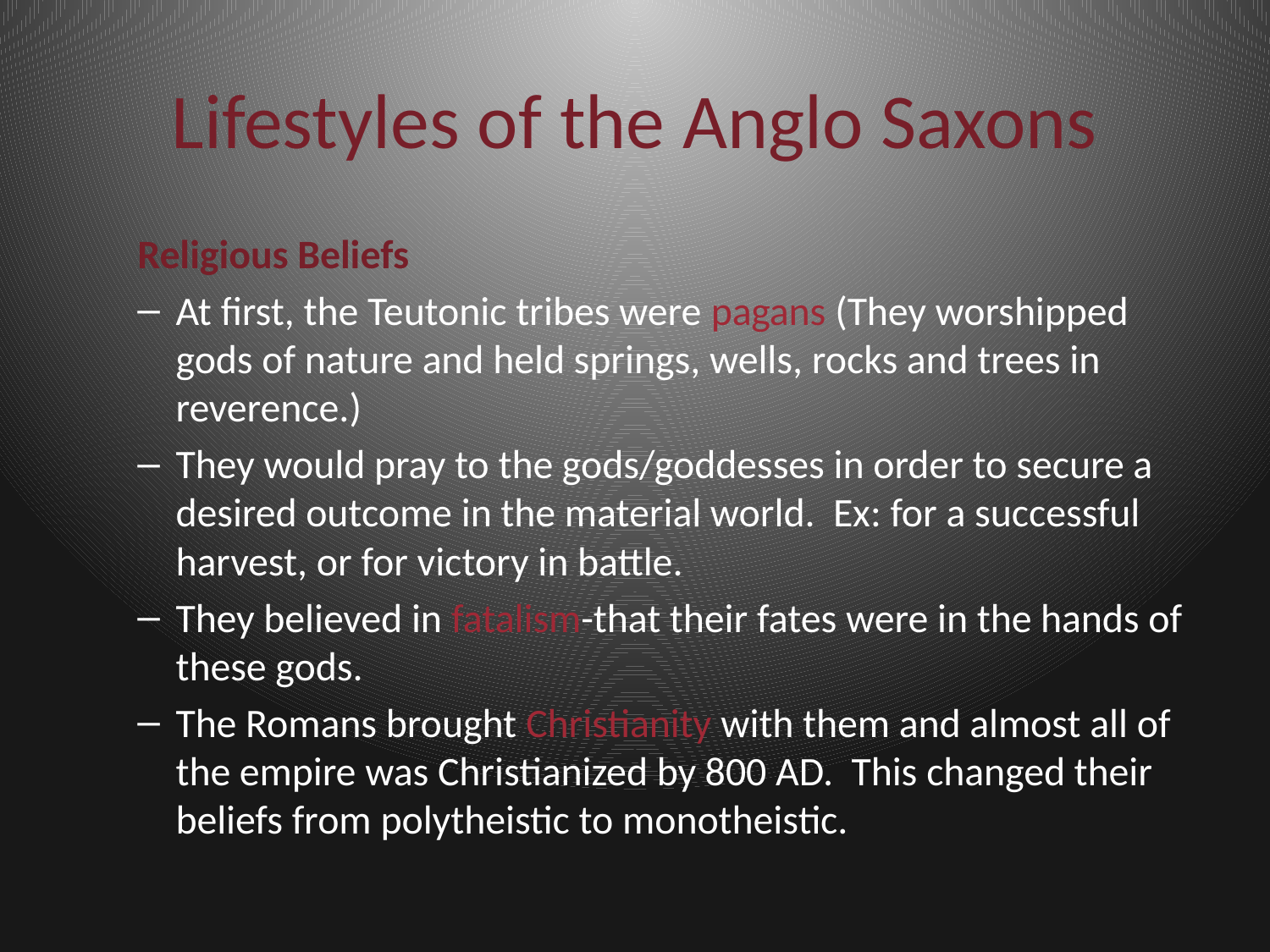

# Lifestyles of the Anglo Saxons
Religious Beliefs
At first, the Teutonic tribes were pagans (They worshipped gods of nature and held springs, wells, rocks and trees in reverence.)
They would pray to the gods/goddesses in order to secure a desired outcome in the material world.  Ex: for a successful harvest, or for victory in battle.
They believed in fatalism-that their fates were in the hands of these gods.
The Romans brought Christianity with them and almost all of the empire was Christianized by 800 AD.  This changed their beliefs from polytheistic to monotheistic.